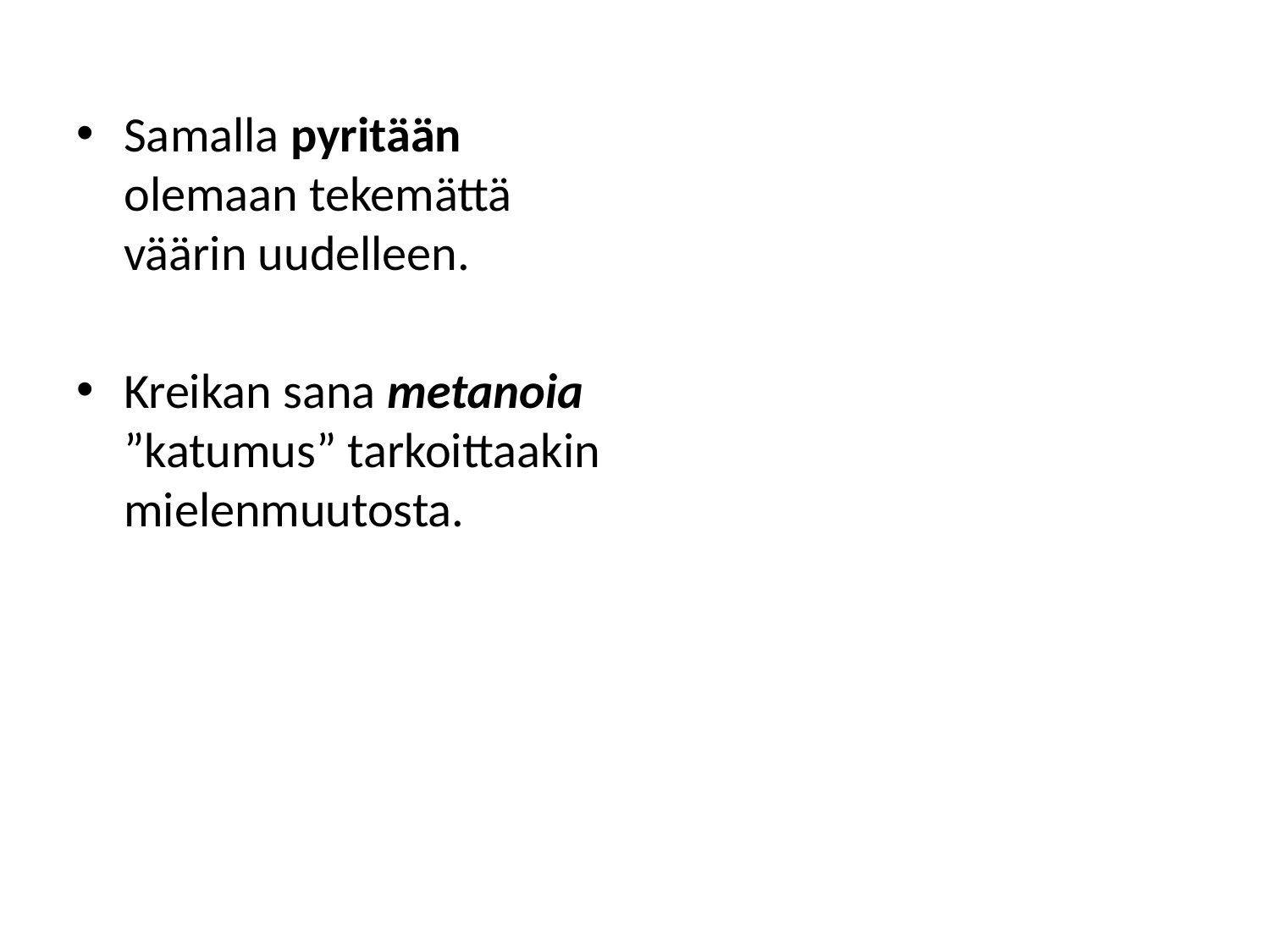

#
Samalla pyritään olemaan tekemättä väärin uudelleen.

Kreikan sana metanoia ”katumus” tarkoittaakin mielenmuutosta.